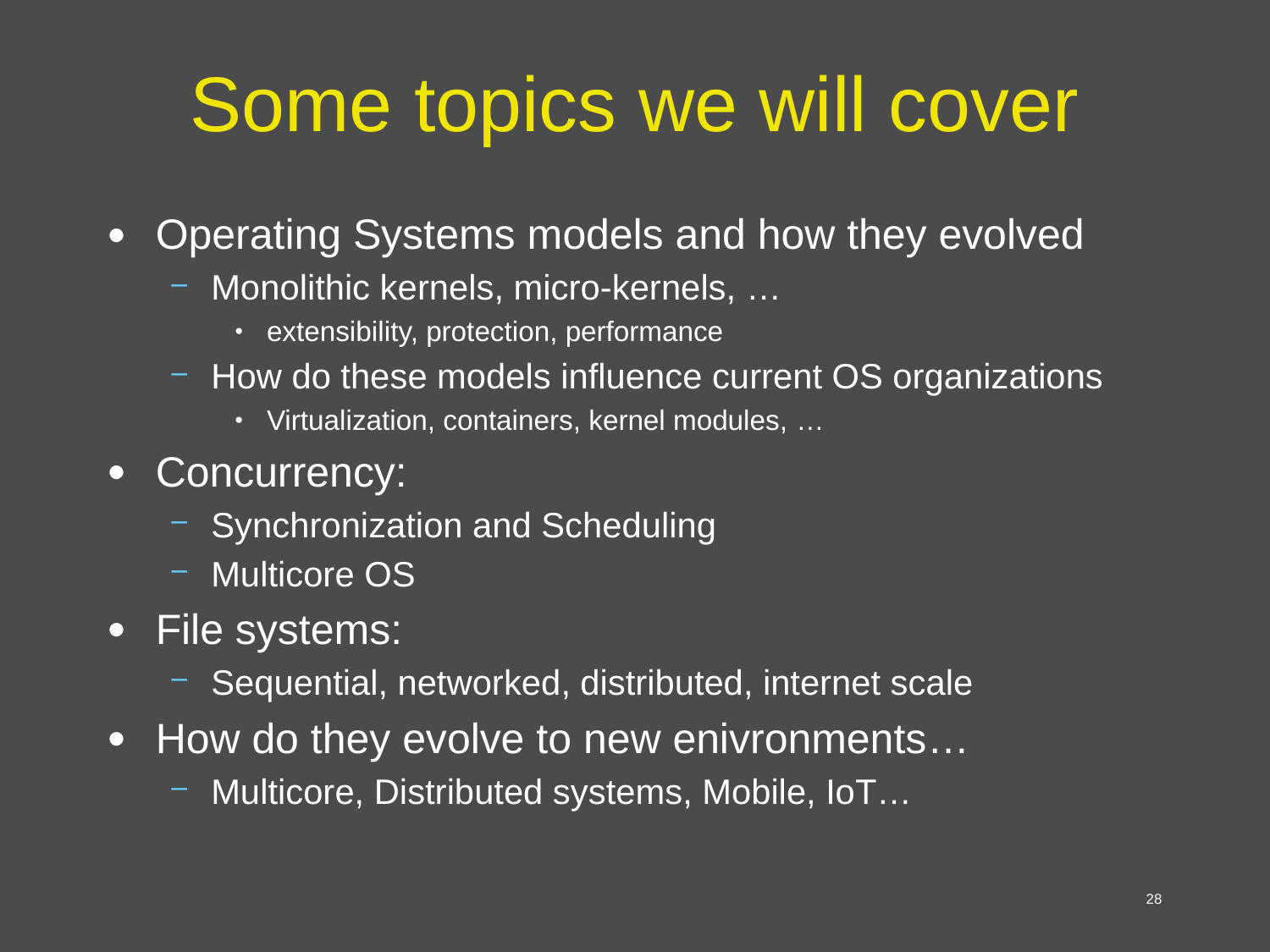

# Some topics we will cover
Operating Systems models and how they evolved
Monolithic kernels, micro-kernels, …
extensibility, protection, performance
How do these models influence current OS organizations
Virtualization, containers, kernel modules, …
Concurrency:
Synchronization and Scheduling
Multicore OS
File systems:
Sequential, networked, distributed, internet scale
How do they evolve to new enivronments…
Multicore, Distributed systems, Mobile, IoT…
28